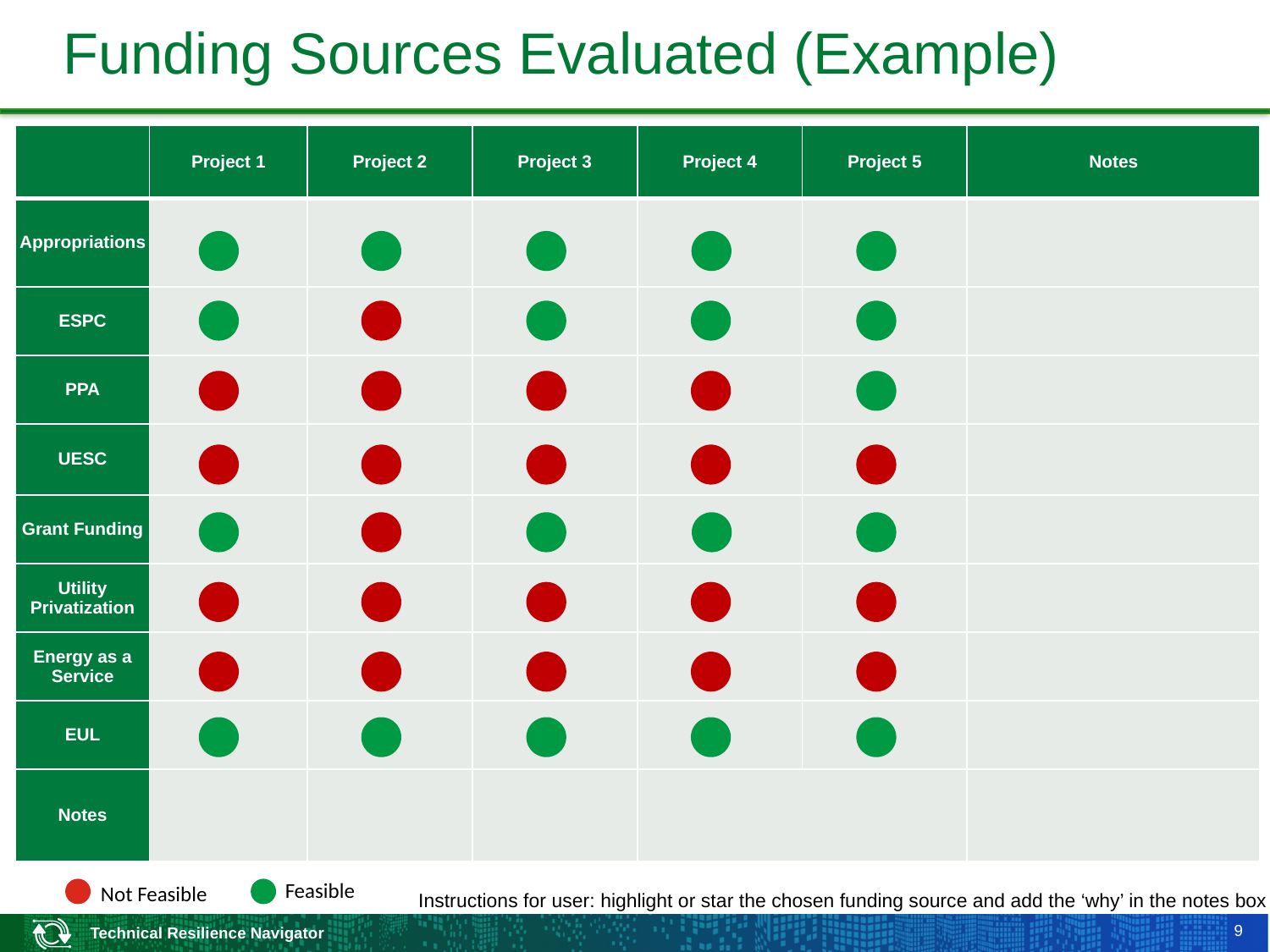

# Funding Sources Evaluated (Example)
|  | Project 1 | Project 2 | Project 3 | Project 4 | Project 5 | Notes |
| --- | --- | --- | --- | --- | --- | --- |
| Appropriations |  |  |  |  |  |  |
| ESPC |  |  |  |  |  |  |
| PPA |  |  |  |  |  |  |
| UESC |  |  |  |  |  |  |
| Grant Funding |  |  |  |  |  |  |
| Utility Privatization |  |  |  |  |  |  |
| Energy as a Service |  |  |  |  |  |  |
| EUL |  |  |  |  |  |  |
| Notes |  |  |  |  |  |  |

Feasible
Not Feasible

Instructions for user: highlight or star the chosen funding source and add the ‘why’ in the notes box